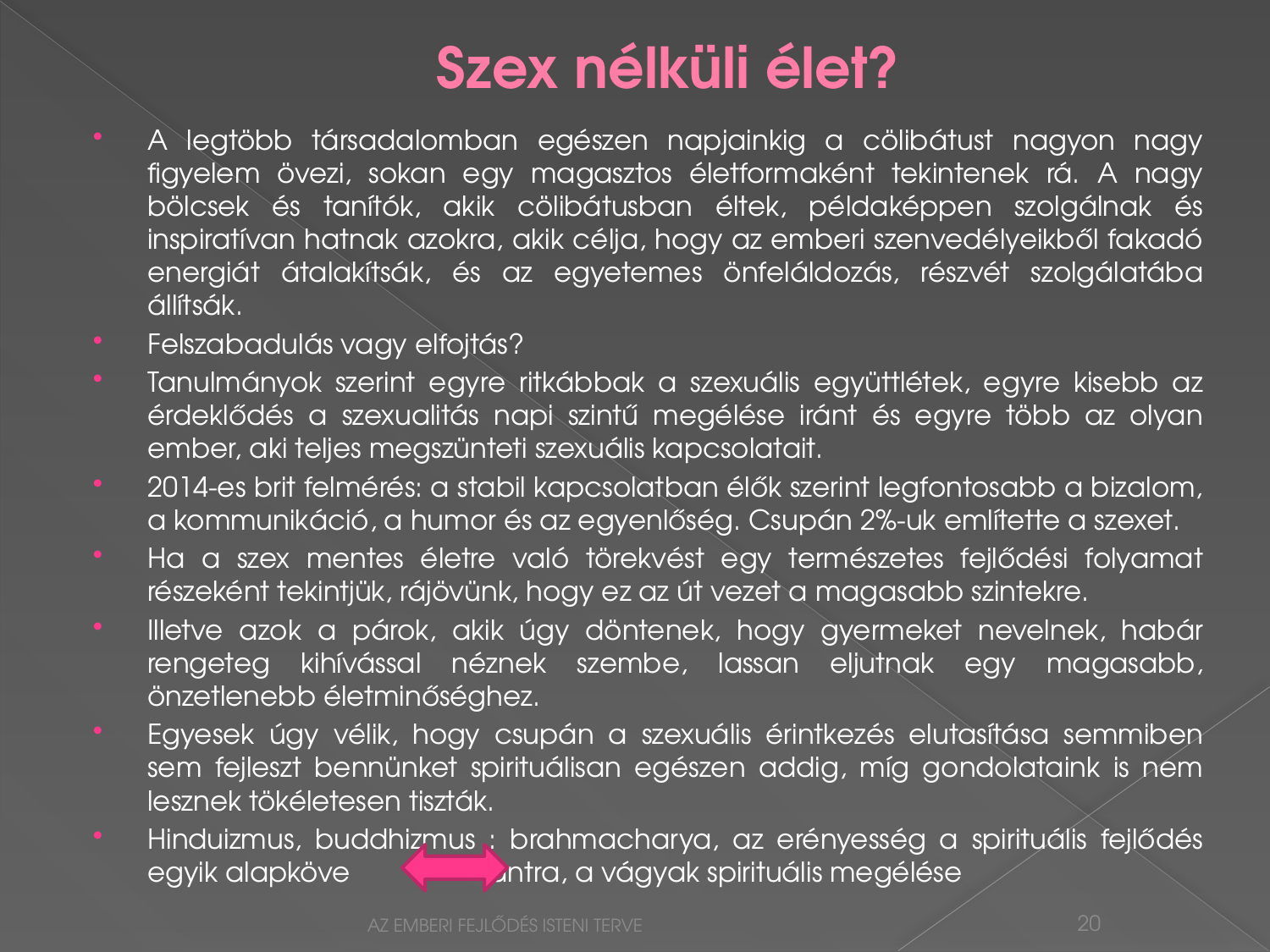

# Szex nélküli élet?
A legtöbb társadalomban egészen napjainkig a cölibátust nagyon nagy figyelem övezi, sokan egy magasztos életformaként tekintenek rá. A nagy bölcsek és tanítók, akik cölibátusban éltek, példaképpen szolgálnak és inspiratívan hatnak azokra, akik célja, hogy az emberi szenvedélyeikből fakadó energiát átalakítsák, és az egyetemes önfeláldozás, részvét szolgálatába állítsák.
Felszabadulás vagy elfojtás?
Tanulmányok szerint egyre ritkábbak a szexuális együttlétek, egyre kisebb az érdeklődés a szexualitás napi szintű megélése iránt és egyre több az olyan ember, aki teljes megszünteti szexuális kapcsolatait.
2014-es brit felmérés: a stabil kapcsolatban élők szerint legfontosabb a bizalom, a kommunikáció, a humor és az egyenlőség. Csupán 2%-uk említette a szexet.
Ha a szex mentes életre való törekvést egy természetes fejlődési folyamat részeként tekintjük, rájövünk, hogy ez az út vezet a magasabb szintekre.
Illetve azok a párok, akik úgy döntenek, hogy gyermeket nevelnek, habár rengeteg kihívással néznek szembe, lassan eljutnak egy magasabb, önzetlenebb életminőséghez.
Egyesek úgy vélik, hogy csupán a szexuális érintkezés elutasítása semmiben sem fejleszt bennünket spirituálisan egészen addig, míg gondolataink is nem lesznek tökéletesen tiszták.
Hinduizmus, buddhizmus : brahmacharya, az erényesség a spirituális fejlődés egyik alapköve	           tantra, a vágyak spirituális megélése

AZ EMBERI FEJLŐDÉS ISTENI TERVE
20